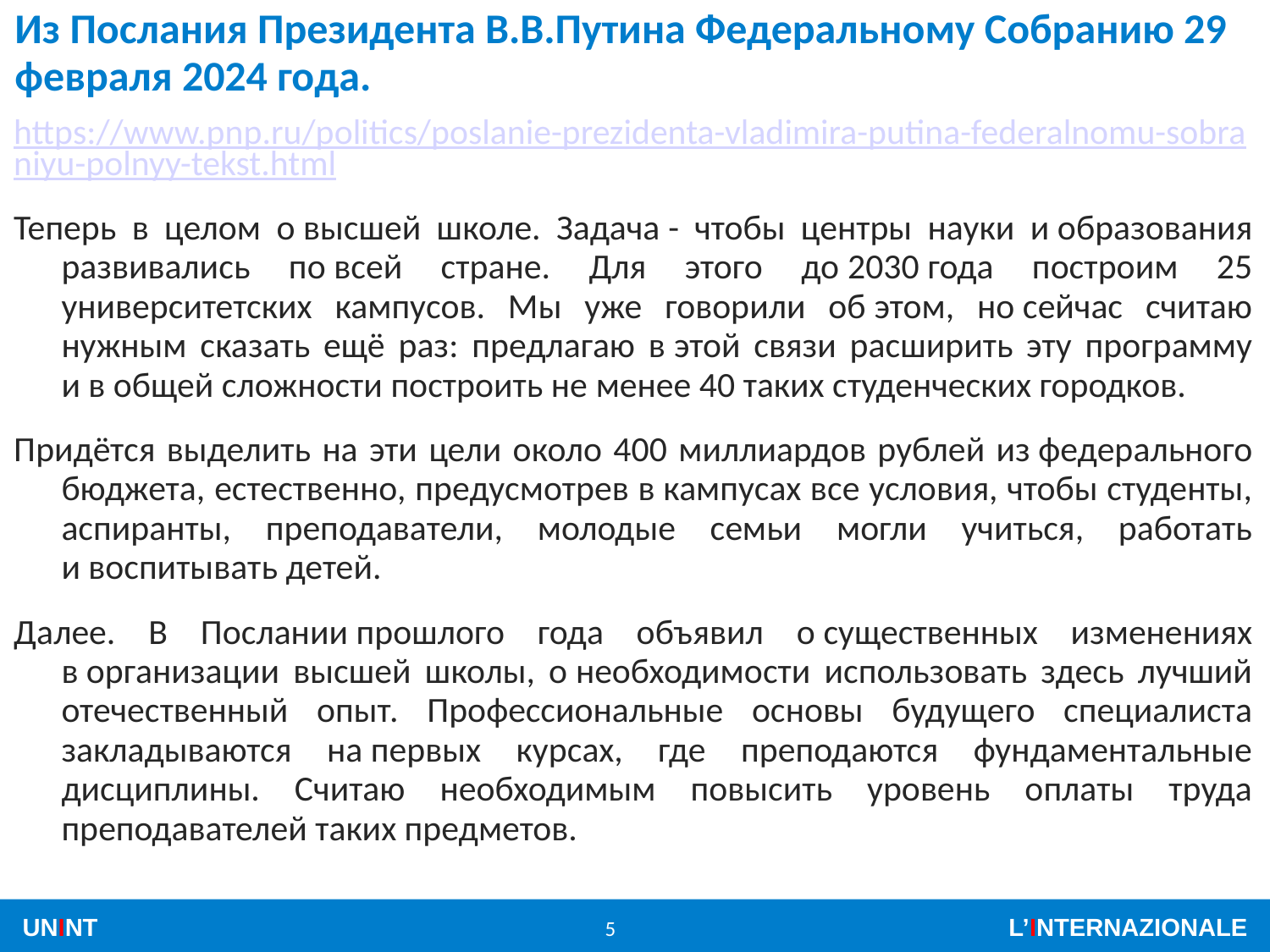

# Из Послания Президента В.В.Путина Федеральному Собранию 29 февраля 2024 года.
https://www.pnp.ru/politics/poslanie-prezidenta-vladimira-putina-federalnomu-sobraniyu-polnyy-tekst.html
Теперь в целом о высшей школе. Задача - чтобы центры науки и образования развивались по всей стране. Для этого до 2030 года построим 25 университетских кампусов. Мы уже говорили об этом, но сейчас считаю нужным сказать ещё раз: предлагаю в этой связи расширить эту программу и в общей сложности построить не менее 40 таких студенческих городков.
Придётся выделить на эти цели около 400 миллиардов рублей из федерального бюджета, естественно, предусмотрев в кампусах все условия, чтобы студенты, аспиранты, преподаватели, молодые семьи могли учиться, работать и воспитывать детей.
Далее. В Послании прошлого года объявил о существенных изменениях в организации высшей школы, о необходимости использовать здесь лучший отечественный опыт. Профессиональные основы будущего специалиста закладываются на первых курсах, где преподаются фундаментальные дисциплины. Считаю необходимым повысить уровень оплаты труда преподавателей таких предметов.
5